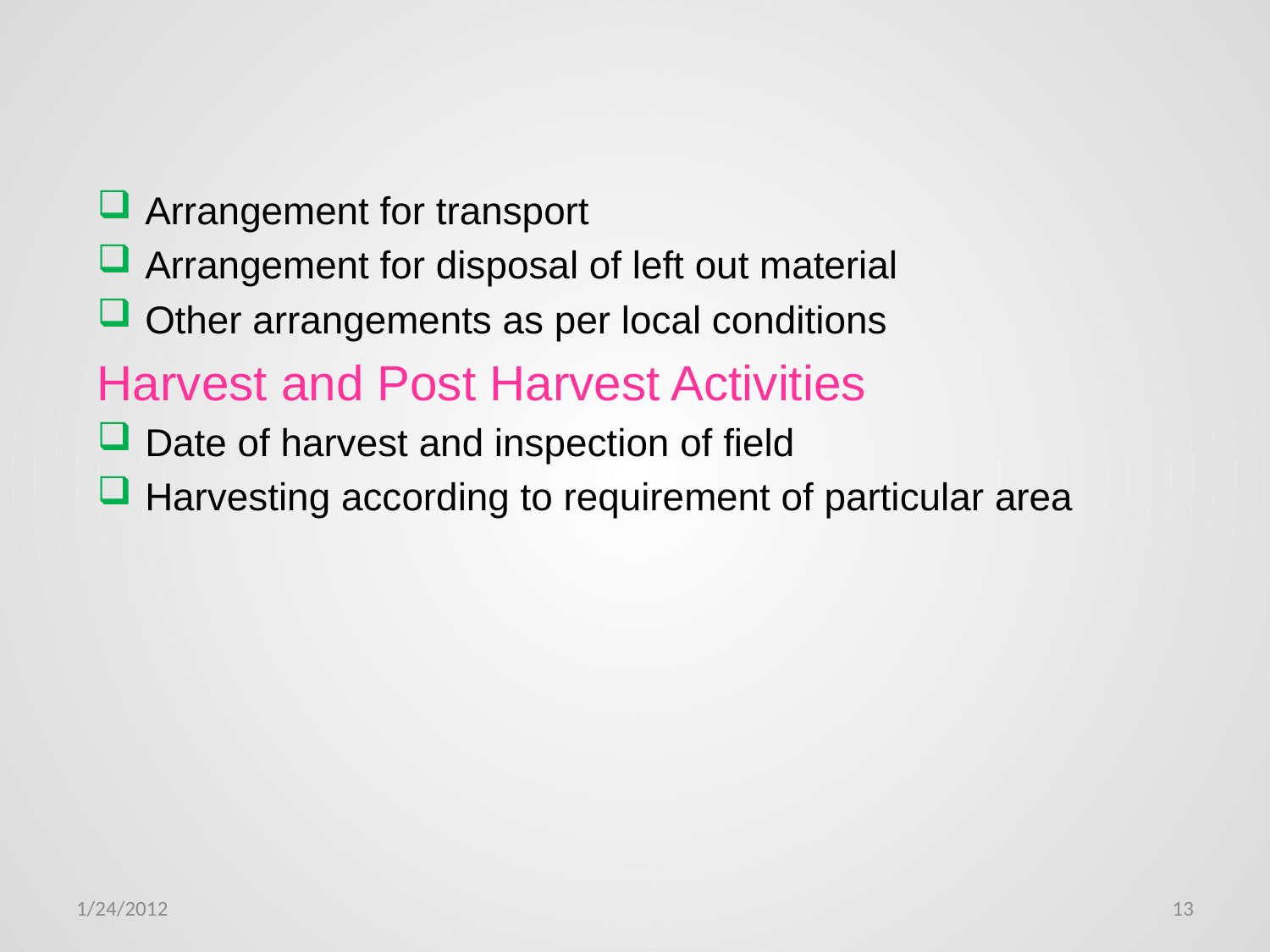

Arrangement for transport
Arrangement for disposal of left out material
Other arrangements as per local conditions
Harvest and Post Harvest Activities
Date of harvest and inspection of field
Harvesting according to requirement of particular area

1/24/2012
13